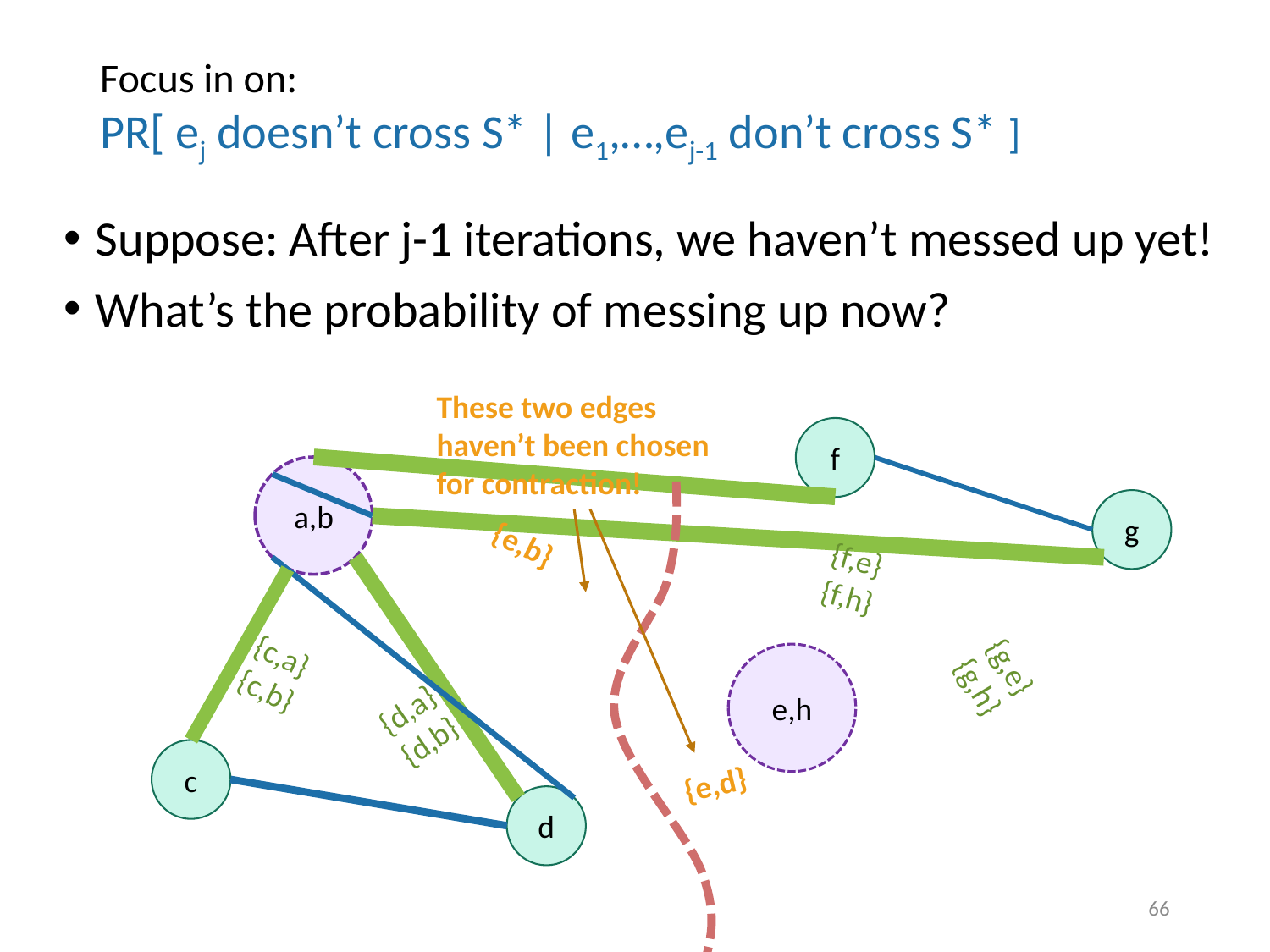

# Focus in on: PR[ ej doesn’t cross S* | e1,…,ej-1 don’t cross S* ]
Suppose: After j-1 iterations, we haven’t messed up yet!
What’s the probability of messing up now?
These two edges haven’t been chosen for contraction!
f
a,b

{e,b}
g
{f,e}
{f,h}
{c,a}
{c,b}
{g,e}
{g,h}
e,h
{d,a}
{d,b}

{e,d}
c
d
66